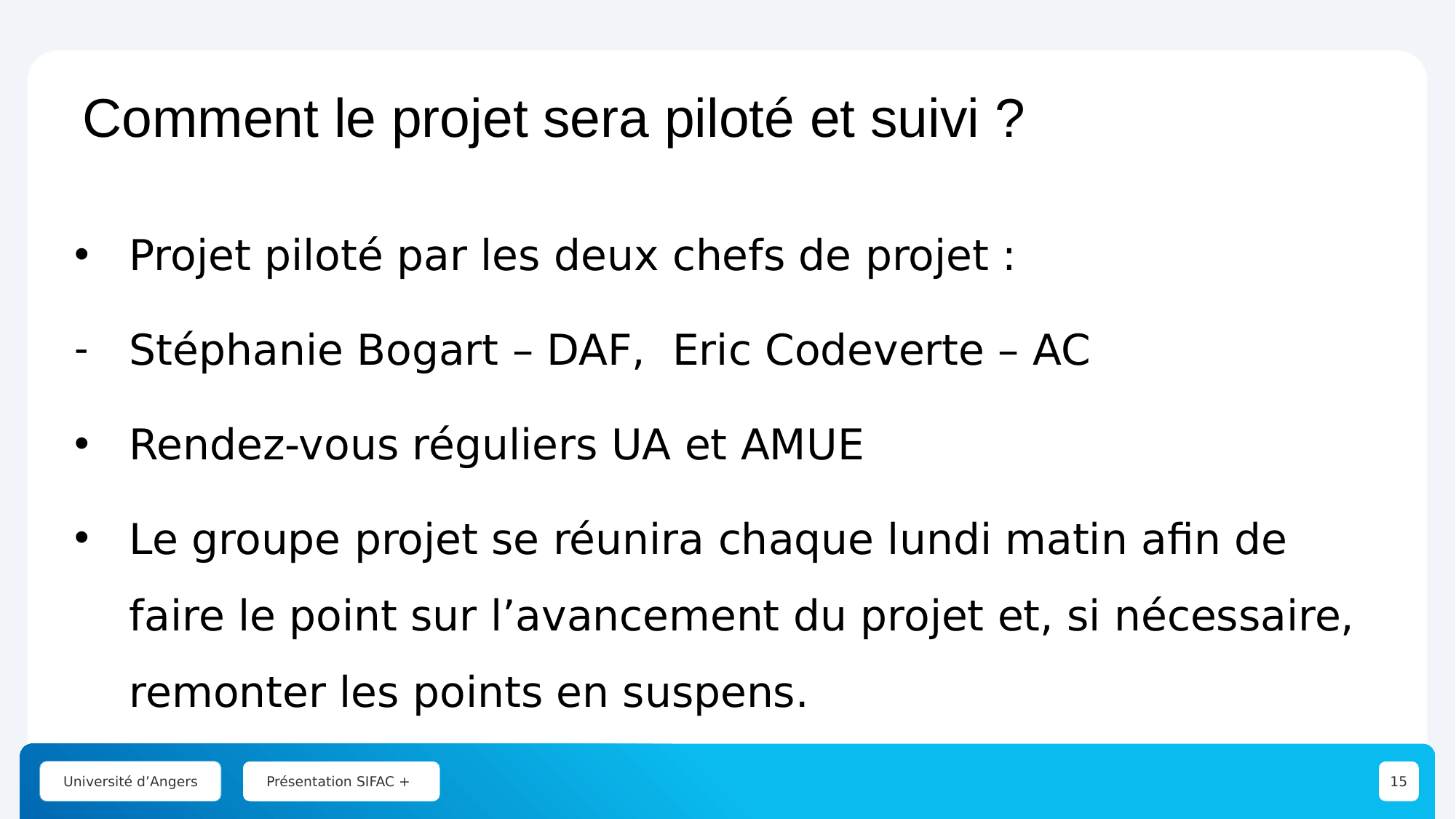

Comment le projet sera piloté et suivi ?

Projet piloté par les deux chefs de projet :
Stéphanie Bogart – DAF,  Eric Codeverte – AC
Rendez-vous réguliers UA et AMUE
Le groupe projet se réunira chaque lundi matin afin de faire le point sur l’avancement du projet et, si nécessaire, remonter les points en suspens.

Présentation SIFAC +
15